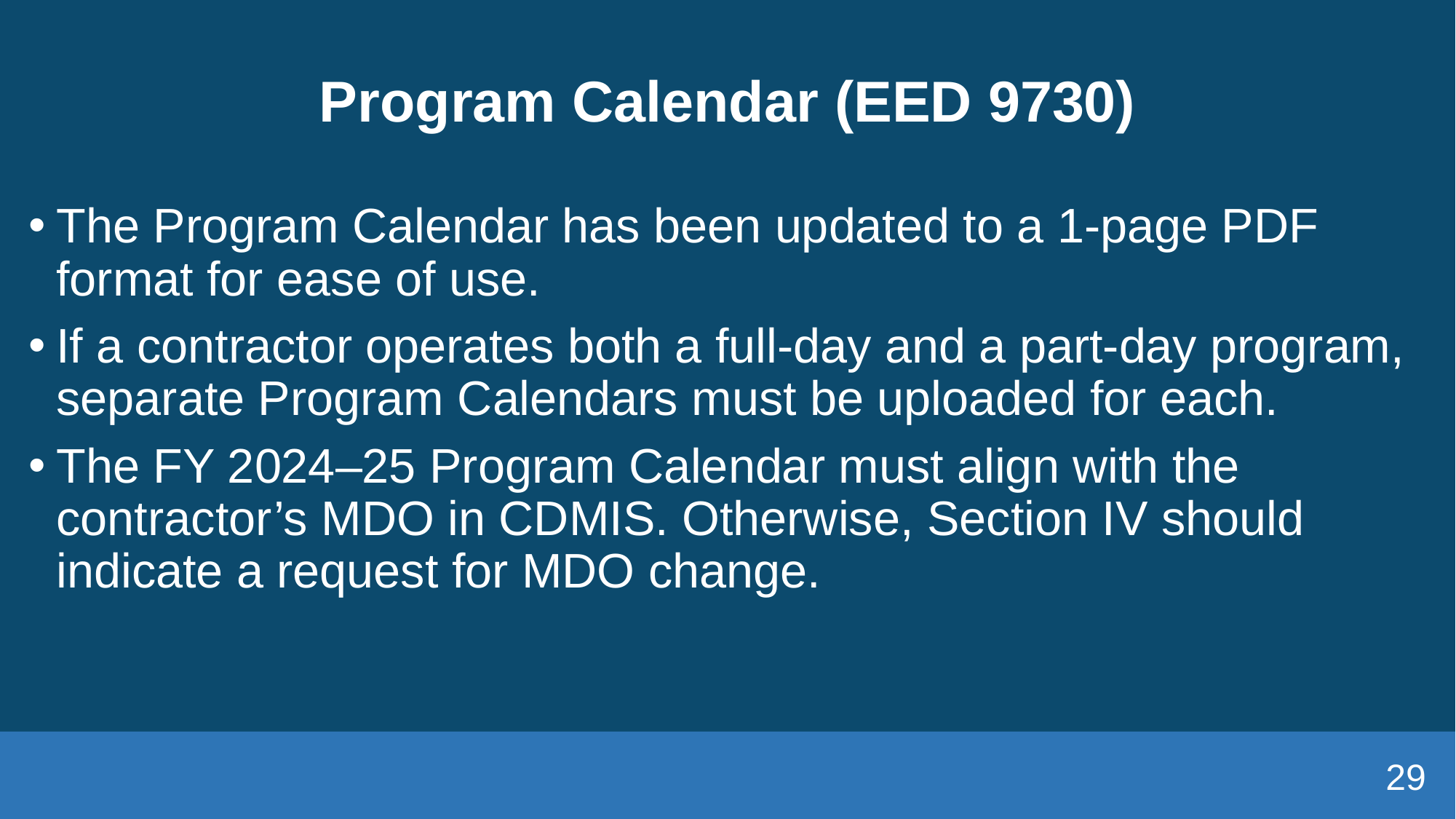

# Program Calendar (EED 9730)
The Program Calendar has been updated to a 1-page PDF format for ease of use.
If a contractor operates both a full-day and a part-day program, separate Program Calendars must be uploaded for each.
The FY 2024–25 Program Calendar must align with the contractor’s MDO in CDMIS. Otherwise, Section IV should indicate a request for MDO change.

29